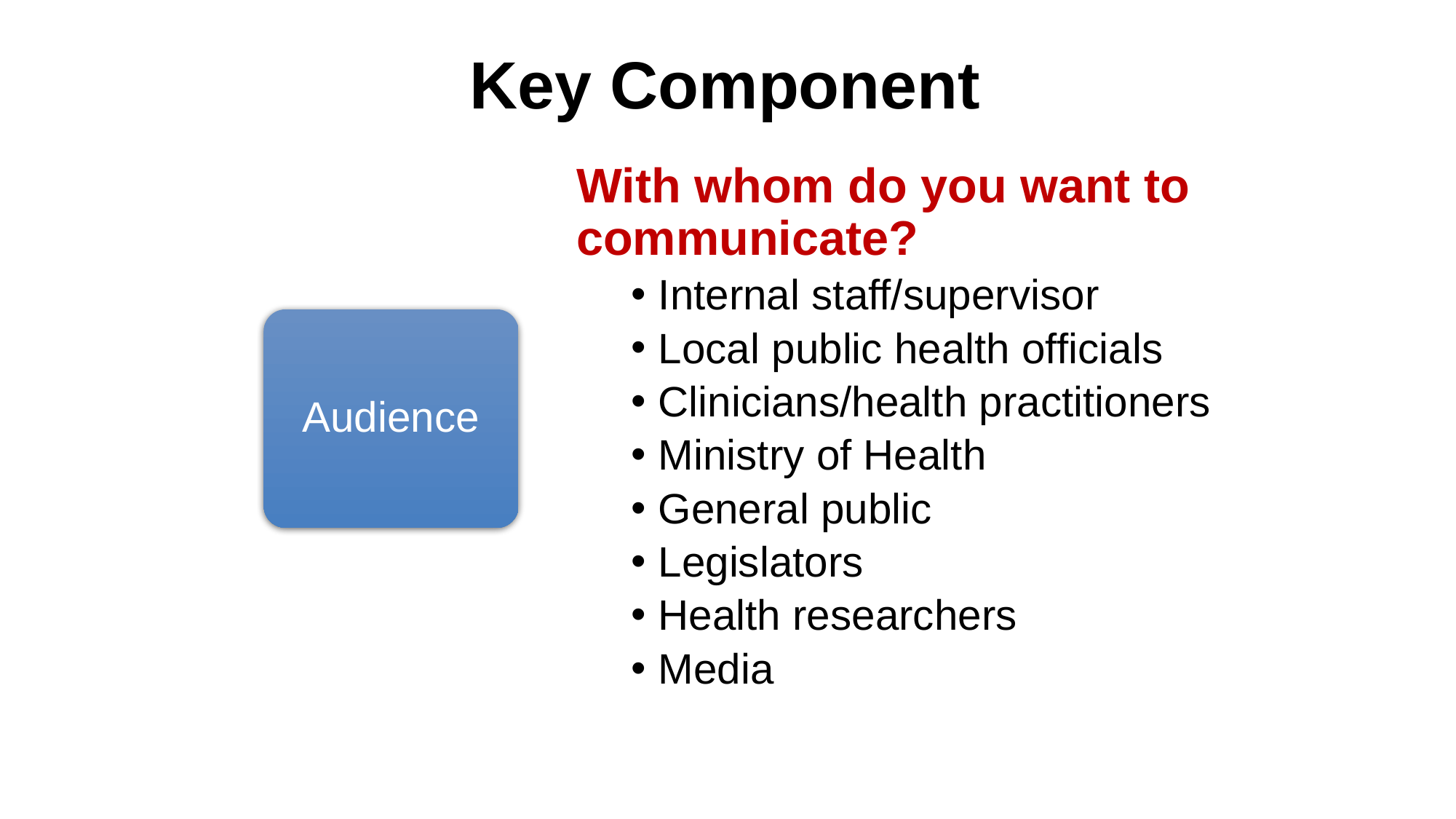

# Key Component
With whom do you want to communicate?
Internal staff/supervisor
Local public health officials
Clinicians/health practitioners
Ministry of Health
General public
Legislators
Health researchers
Media

Audience